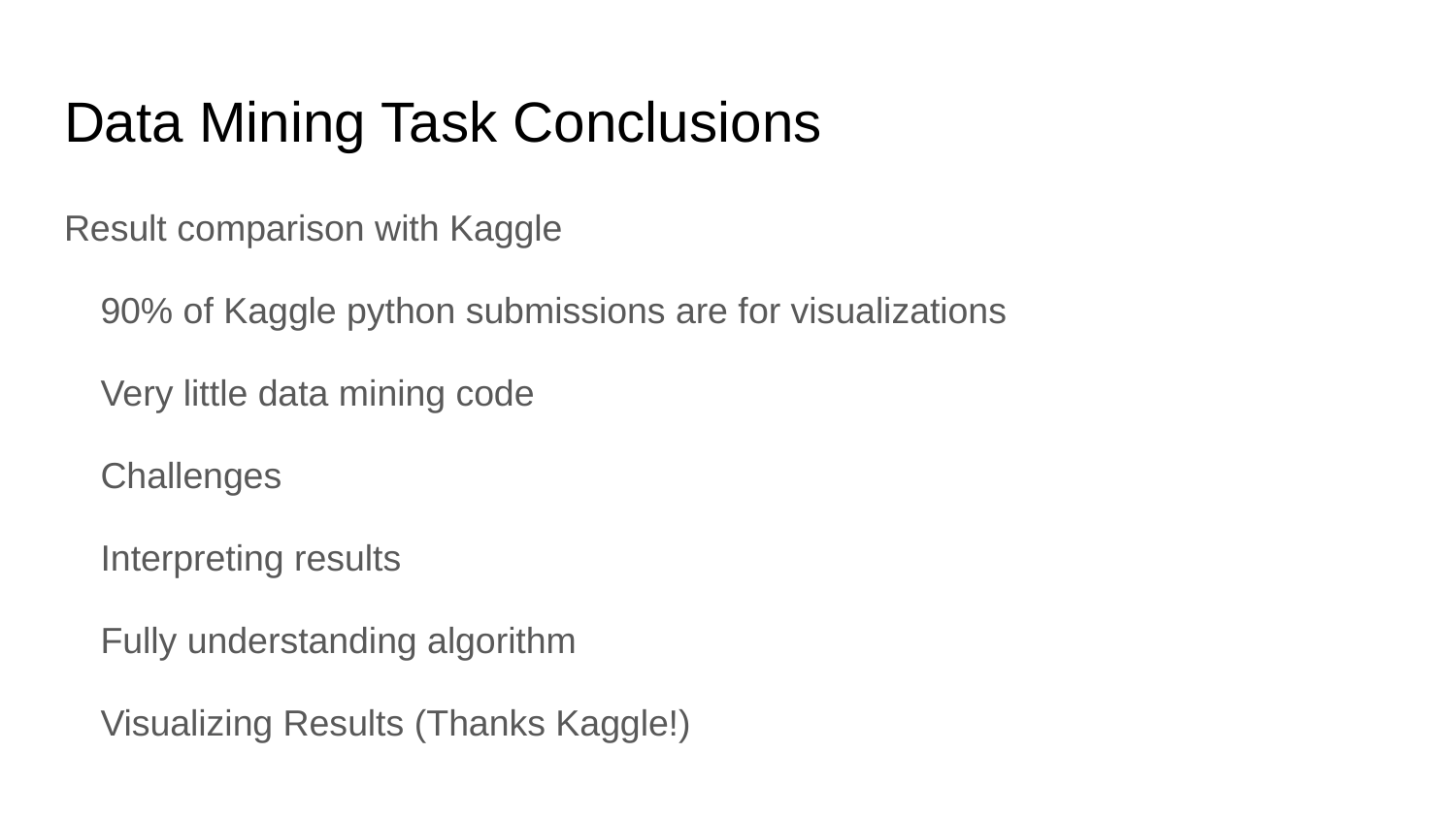

# Data Mining Task Conclusions

Result comparison with Kaggle
90% of Kaggle python submissions are for visualizations
Very little data mining code
Challenges
Interpreting results
Fully understanding algorithm
Visualizing Results (Thanks Kaggle!)